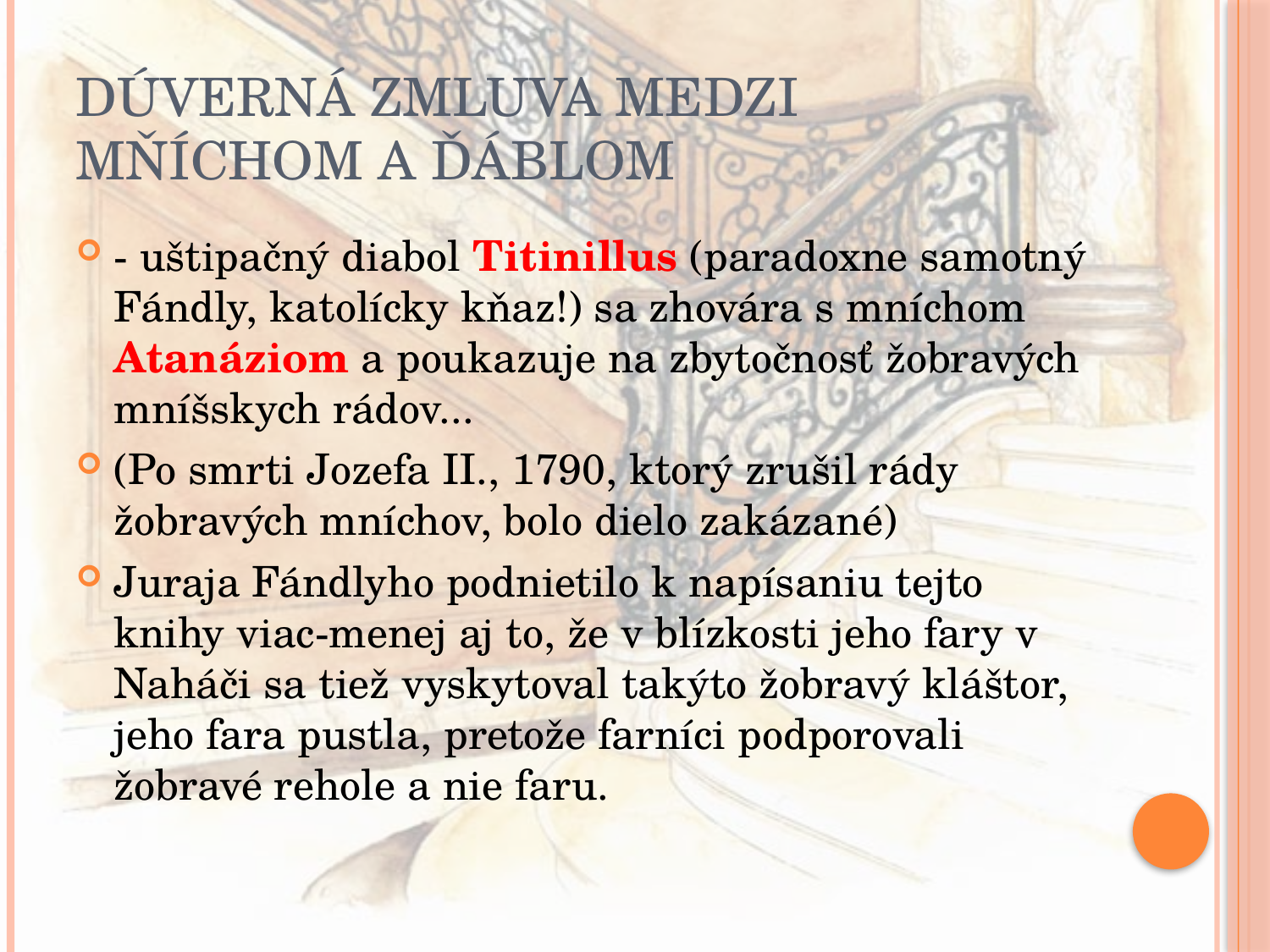

# Dúverná zmluva medzi mňíchom a ďáblom
- uštipačný diabol Titinillus (paradoxne samotný Fándly, katolícky kňaz!) sa zhovára s mníchom Atanáziom a poukazuje na zbytočnosť žobravých mníšskych rádov...
(Po smrti Jozefa II., 1790, ktorý zrušil rády žobravých mníchov, bolo dielo zakázané)
Juraja Fándlyho podnietilo k napísaniu tejto knihy viac-menej aj to, že v blízkosti jeho fary v Naháči sa tiež vyskytoval takýto žobravý kláštor, jeho fara pustla, pretože farníci podporovali žobravé rehole a nie faru.